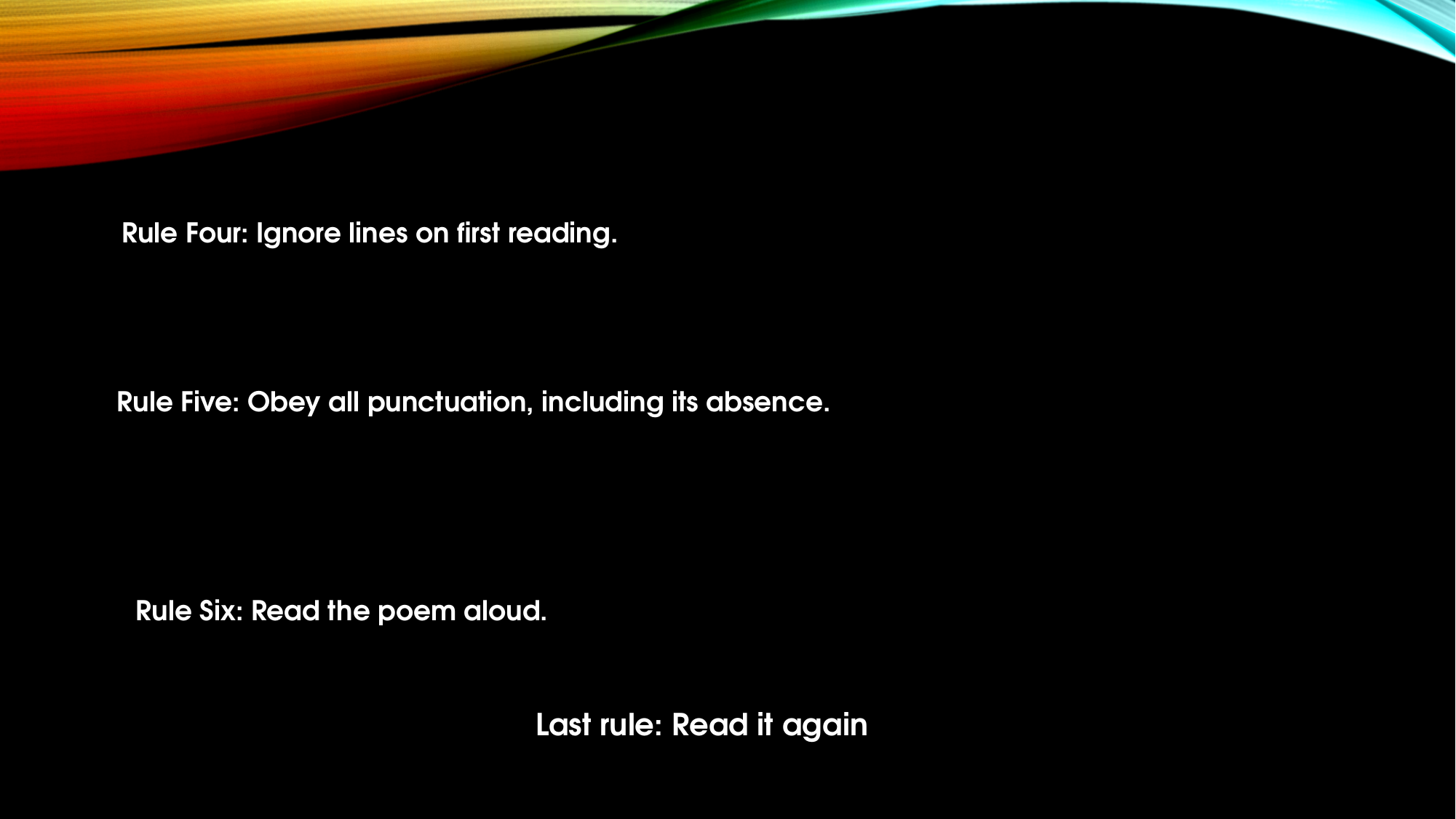

Rule Four: Ignore lines on first reading.
Rule Five: Obey all punctuation, including its absence.
Rule Six: Read the poem aloud.
Last rule: Read it again